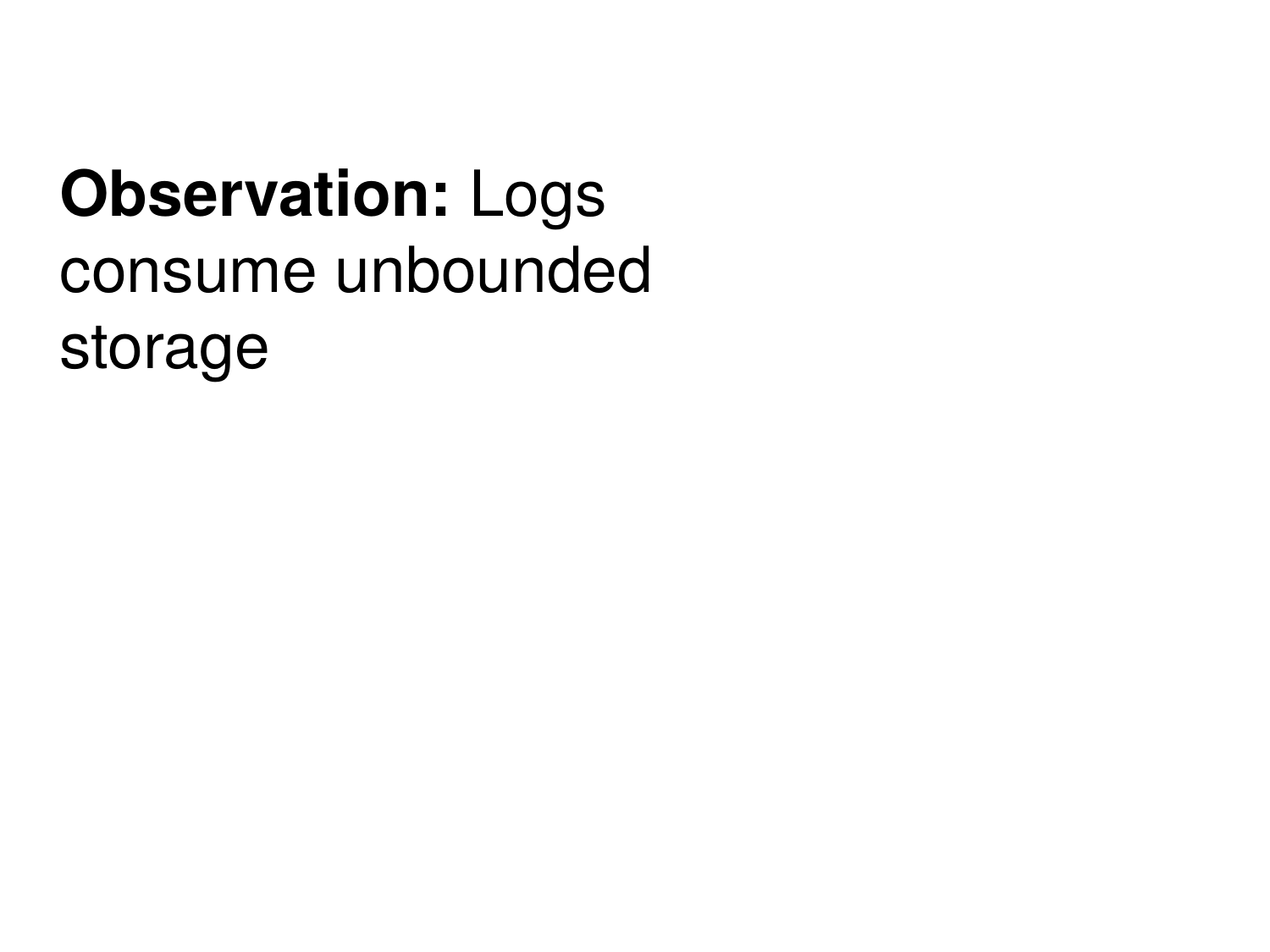

Observation: Logs consume unbounded storage

Solution: Discard log entries that are
“no longer useful”
(garbage collection)